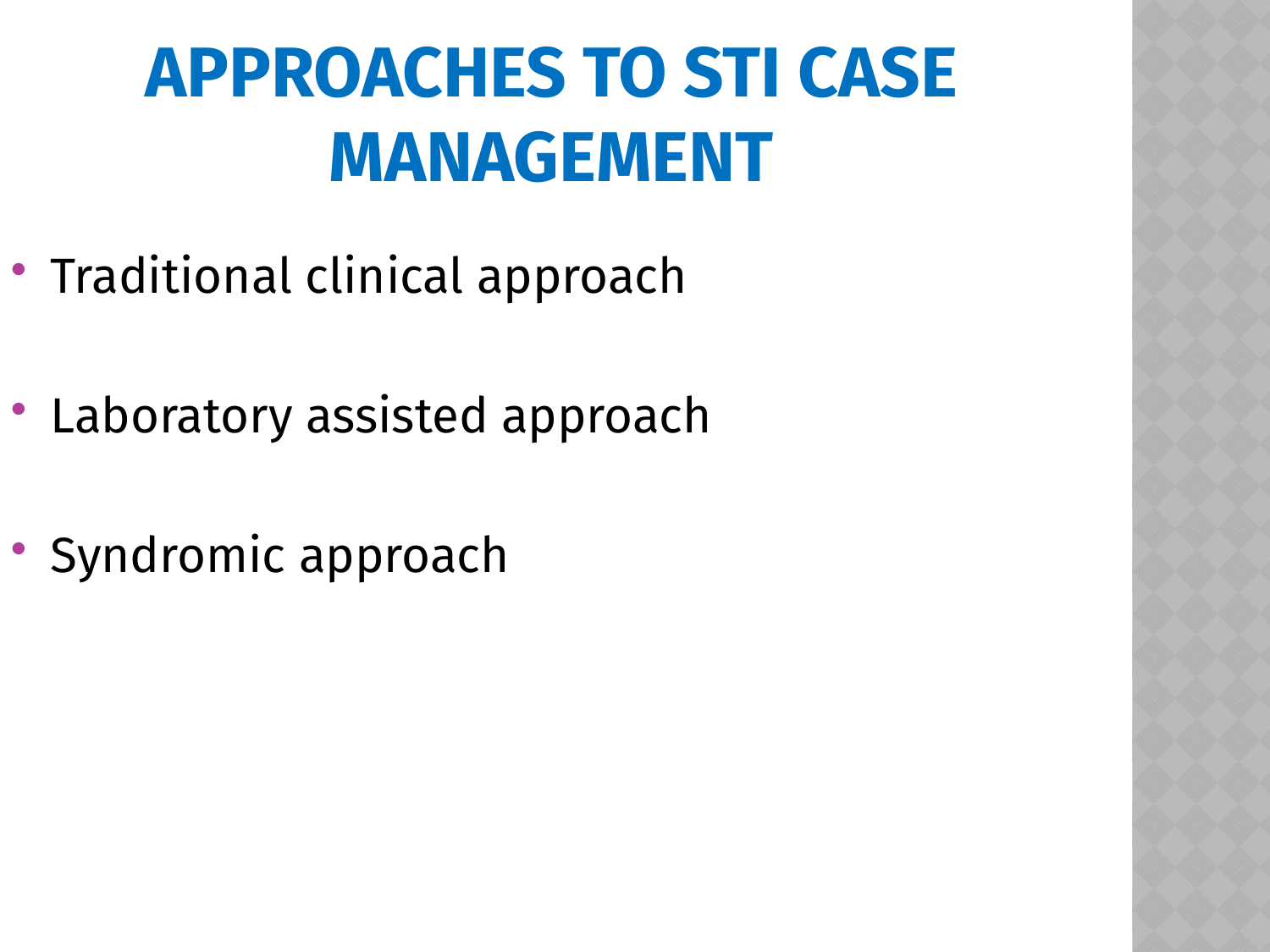

Approaches to STI Case Management
Traditional clinical approach

Laboratory assisted approach

Syndromic approach